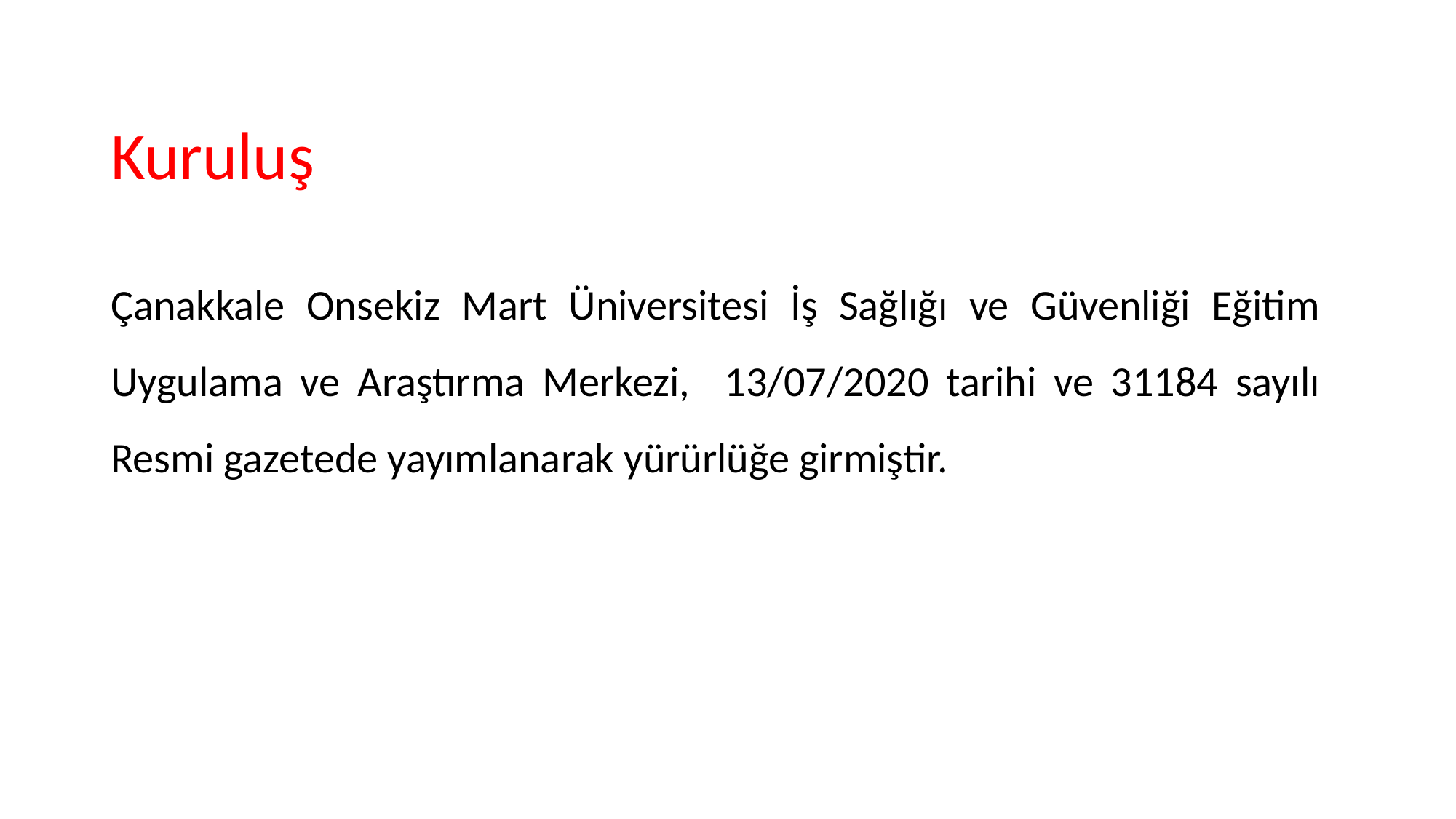

# Kuruluş
Çanakkale Onsekiz Mart Üniversitesi İş Sağlığı ve Güvenliği Eğitim Uygulama ve Araştırma Merkezi,  13/07/2020 tarihi ve 31184 sayılı Resmi gazetede yayımlanarak yürürlüğe girmiştir.